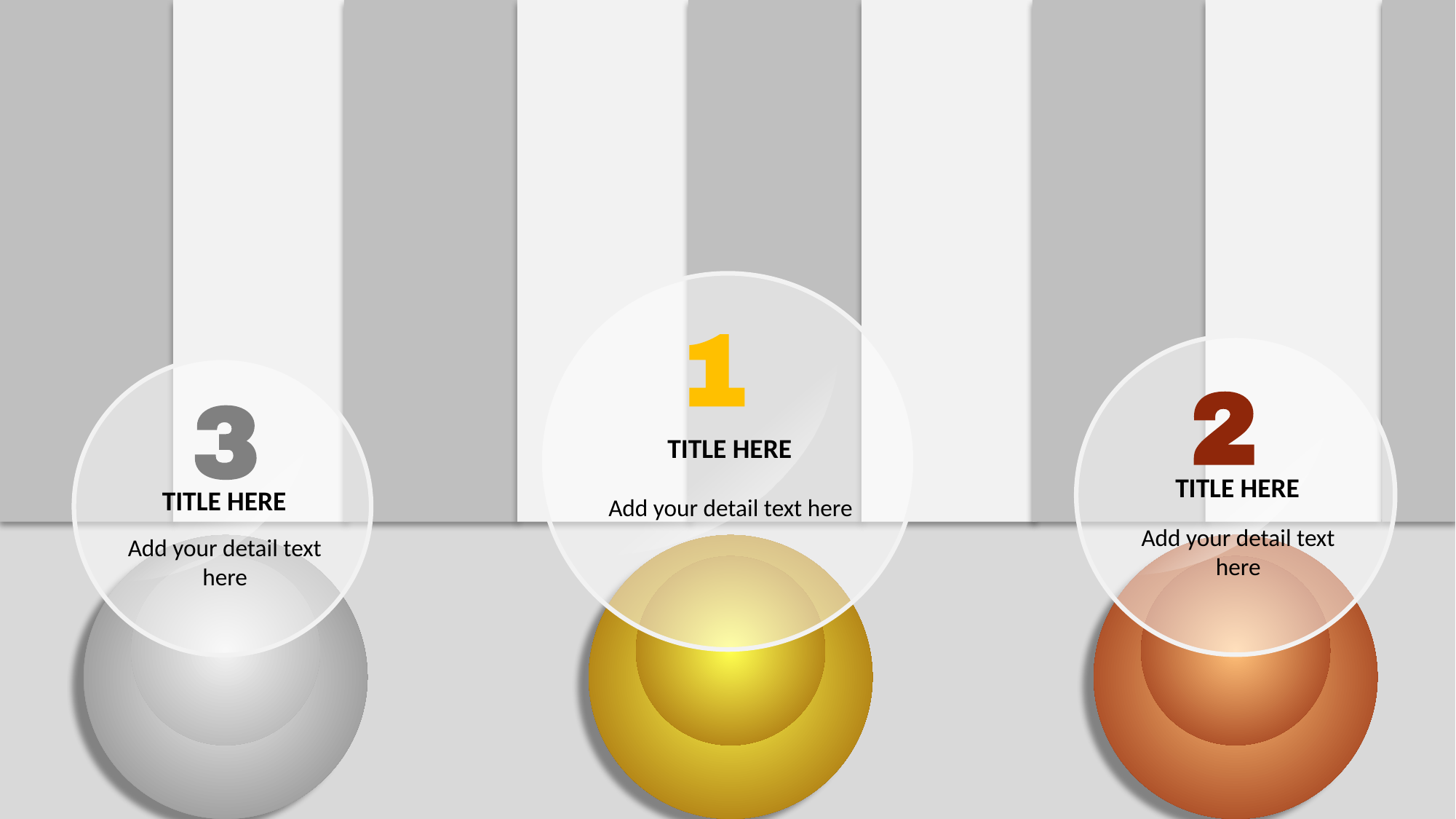

1
TITLE HERE
Add your detail text here

2
TITLE HERE
Add your detail text here

3
TITLE HERE
Add your detail text here